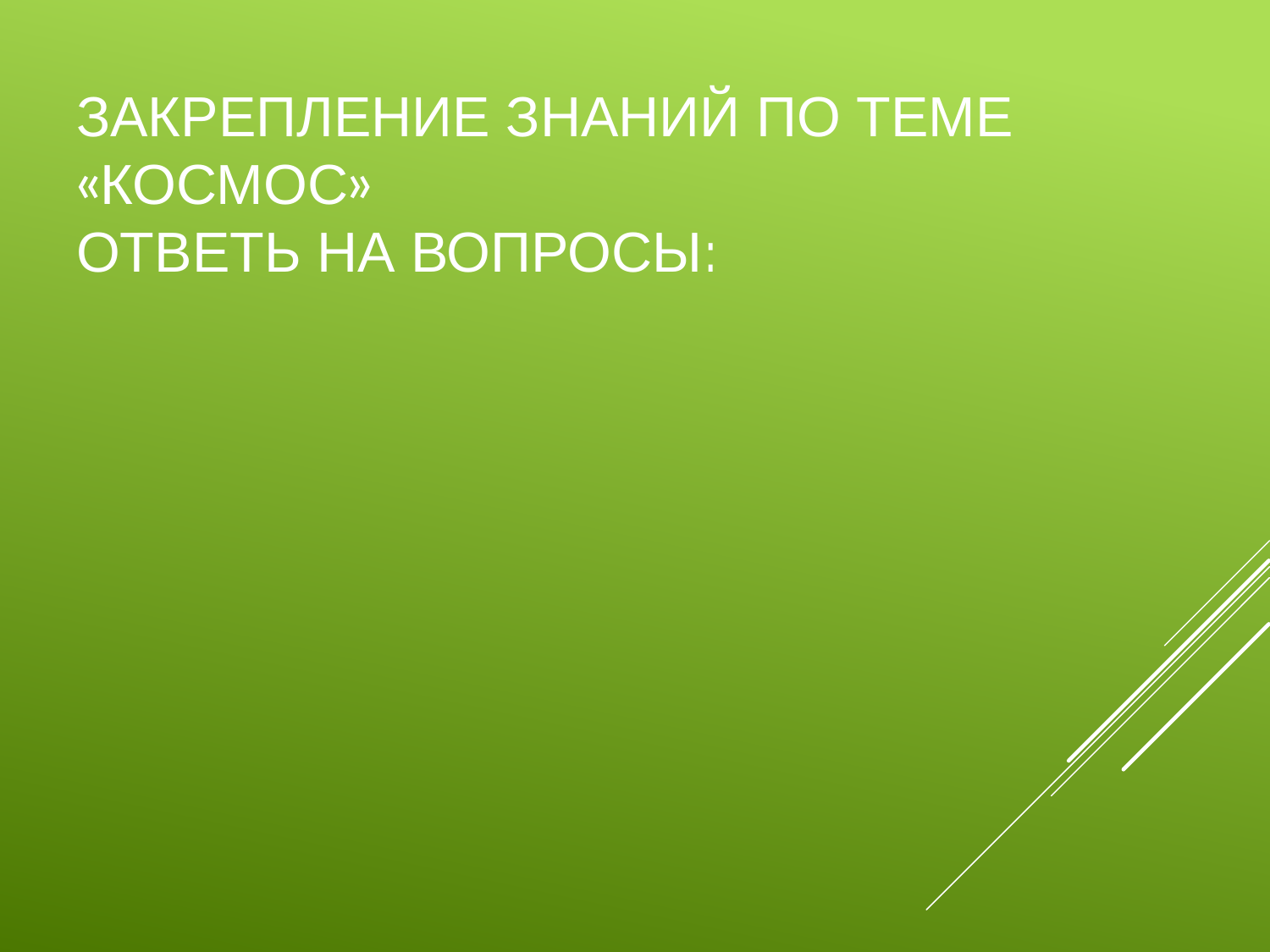

# Закрепление знаний по теме «Космос» Ответь на вопросы: